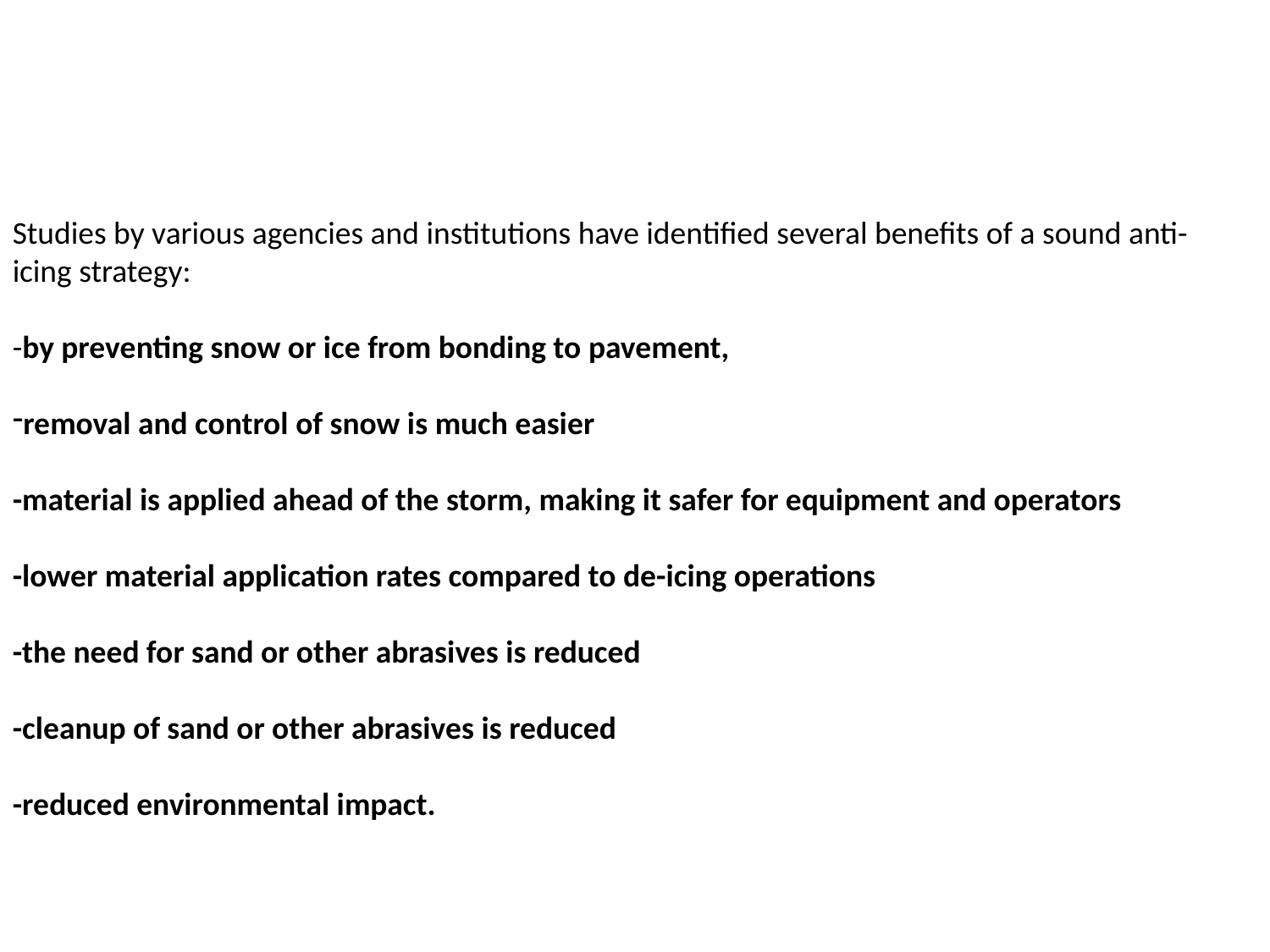

Studies by various agencies and institutions have identified several benefits of a sound anti-icing strategy:

-by preventing snow or ice from bonding to pavement,

removal and control of snow is much easier

-material is applied ahead of the storm, making it safer for equipment and operators

-lower material application rates compared to de-icing operations

-the need for sand or other abrasives is reduced

-cleanup of sand or other abrasives is reduced

-reduced environmental impact.